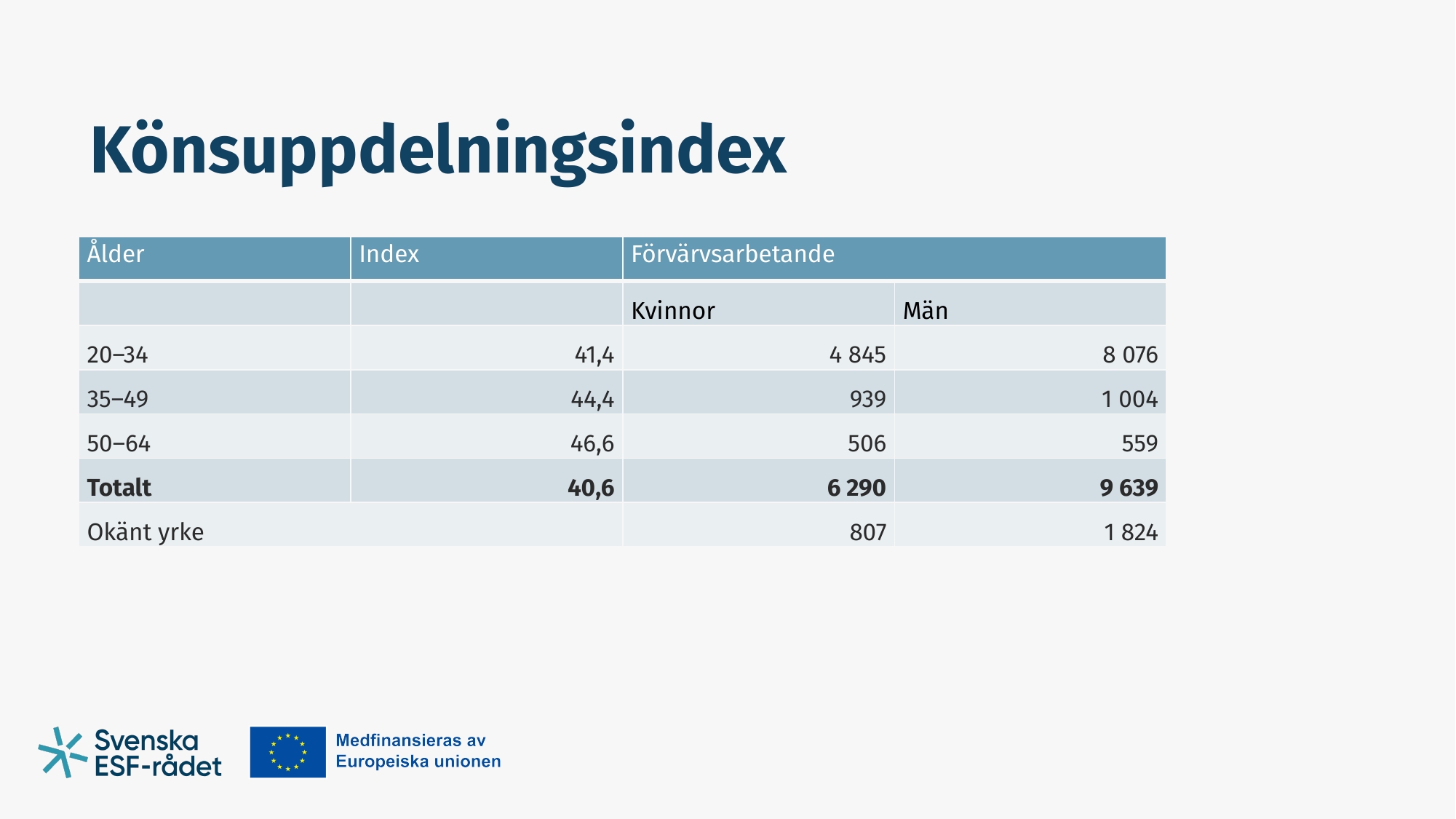

# Könsuppdelningsindex
| Ålder | Index | Förvärvsarbetande |  |
| --- | --- | --- | --- |
|  |  | Kvinnor | Män |
| 20–34 | 41,4 | 4 845 | 8 076 |
| 35–49 | 44,4 | 939 | 1 004 |
| 50–64 | 46,6 | 506 | 559 |
| Totalt | 40,6 | 6 290 | 9 639 |
| Okänt yrke |  | 807 | 1 824 |